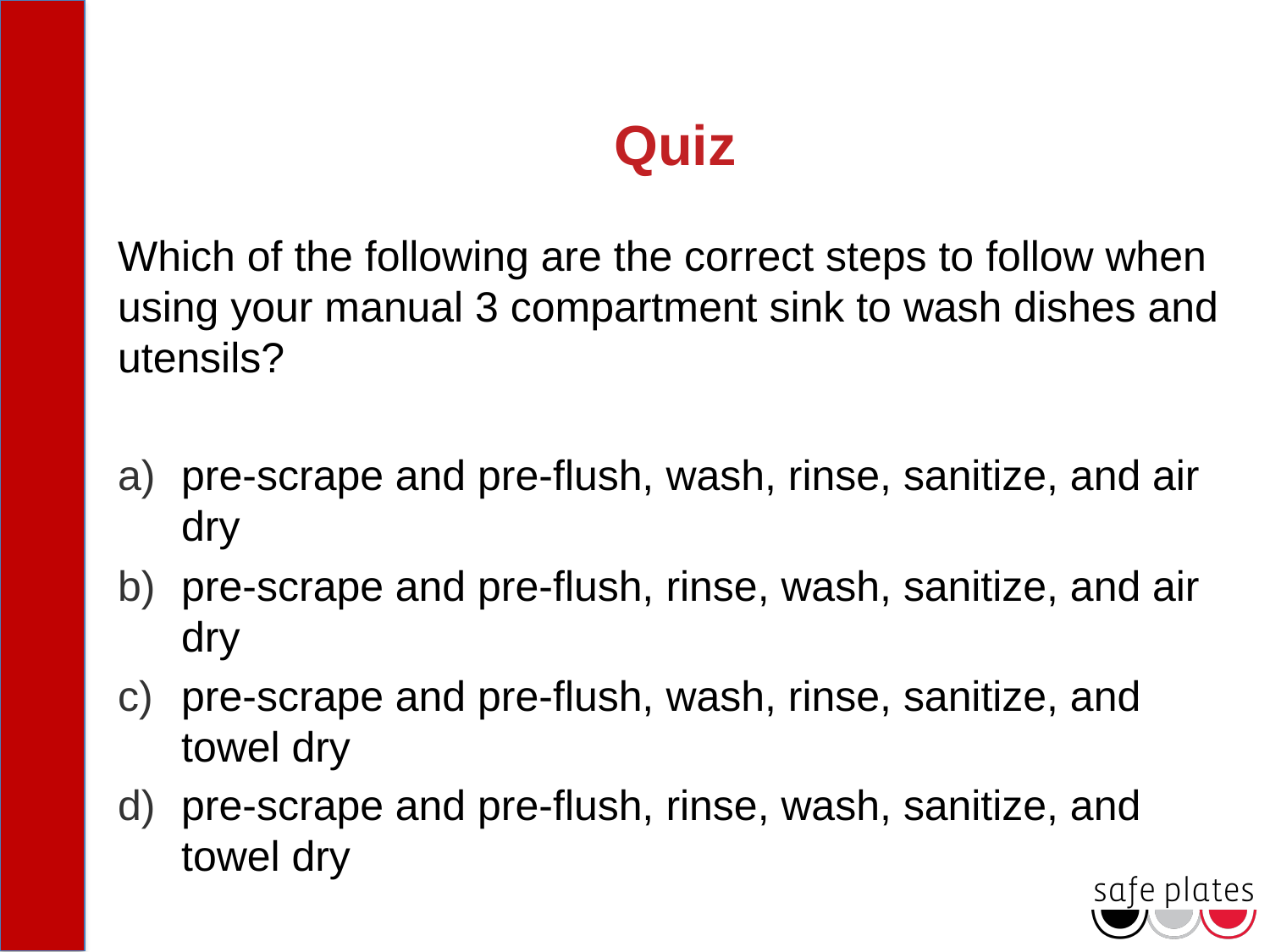

# Quiz
Which of the following are the correct steps to follow when using your manual 3 compartment sink to wash dishes and utensils?

pre-scrape and pre-flush, wash, rinse, sanitize, and air dry
pre-scrape and pre-flush, rinse, wash, sanitize, and air dry
pre-scrape and pre-flush, wash, rinse, sanitize, and towel dry
pre-scrape and pre-flush, rinse, wash, sanitize, and towel dry